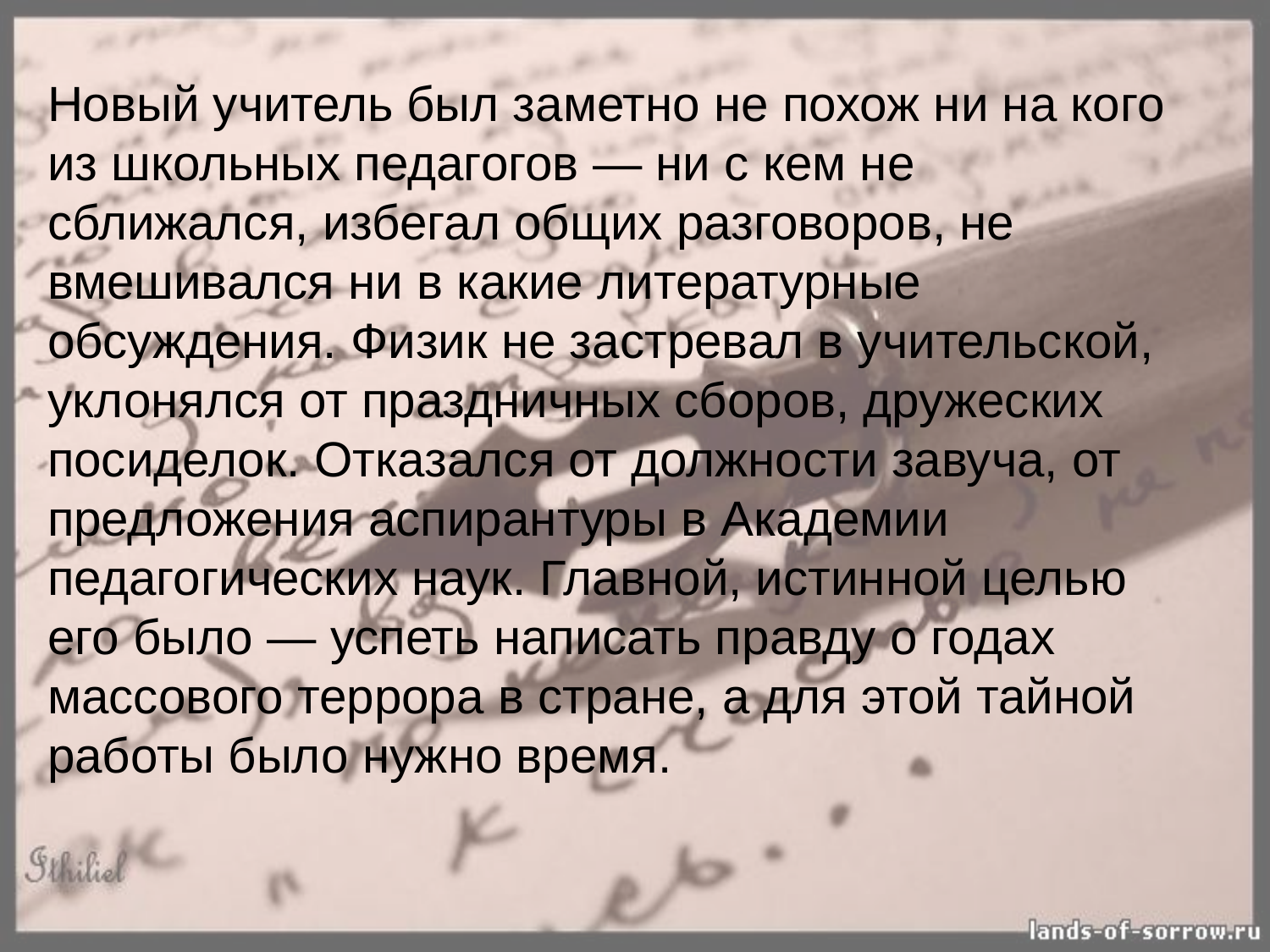

Новый учитель был заметно не похож ни на кого из школьных педагогов — ни с кем не сближался, избегал общих разговоров, не вмешивался ни в какие литературные обсуждения. Физик не застревал в учительской, уклонялся от праздничных сборов, дружеских посиделок. Отказался от должности завуча, от предложения аспирантуры в Академии педагогических наук. Главной, истинной целью его было — успеть написать правду о годах массового террора в стране, а для этой тайной работы было нужно время.